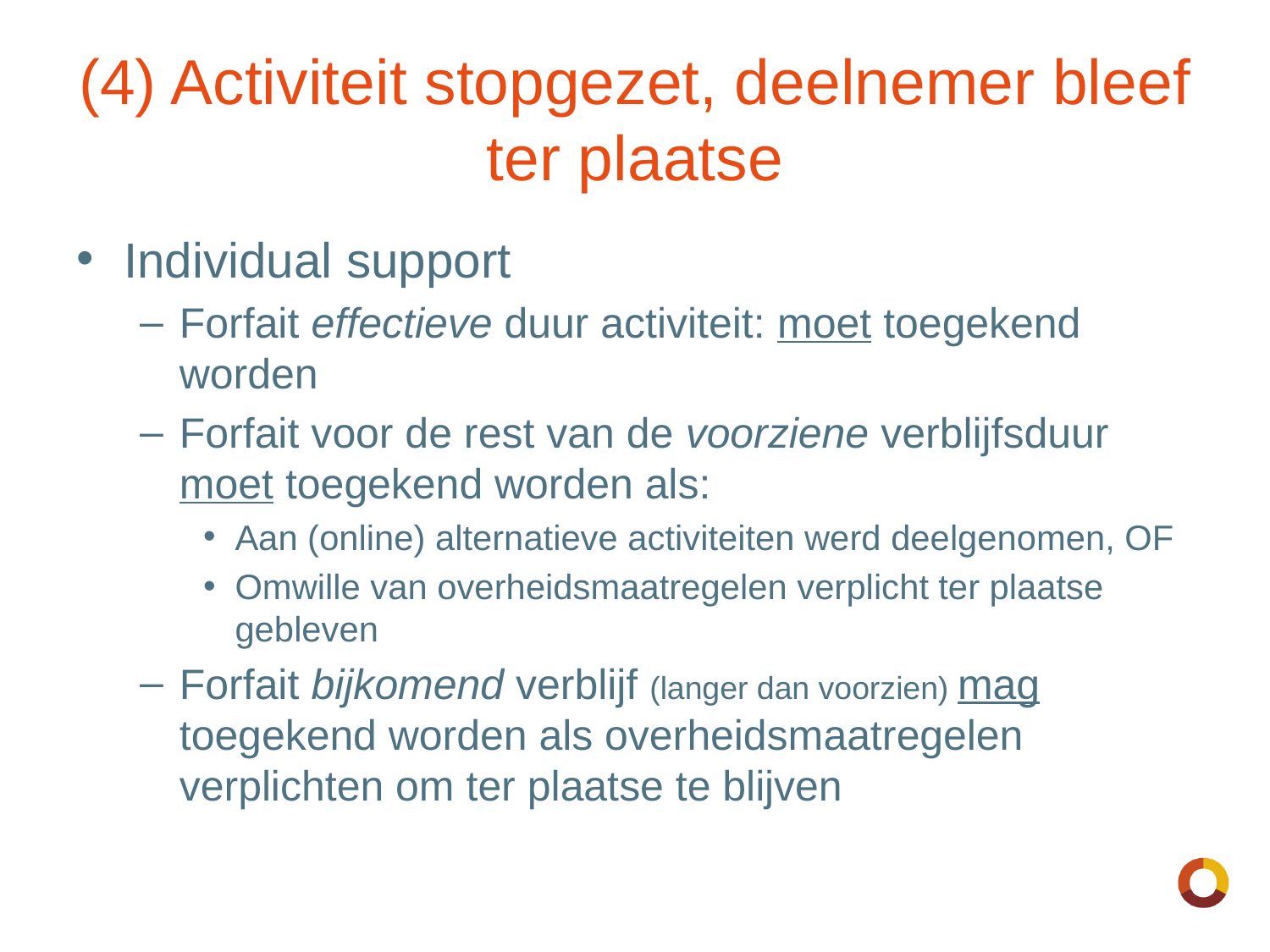

# (4) Activiteit stopgezet, deelnemer bleef ter plaatse
Individual support
Forfait effectieve duur activiteit: moet toegekend worden
Forfait voor de rest van de voorziene verblijfsduur moet toegekend worden als:
Aan (online) alternatieve activiteiten werd deelgenomen, OF
Omwille van overheidsmaatregelen verplicht ter plaatse gebleven
Forfait bijkomend verblijf (langer dan voorzien) mag toegekend worden als overheidsmaatregelen verplichten om ter plaatse te blijven